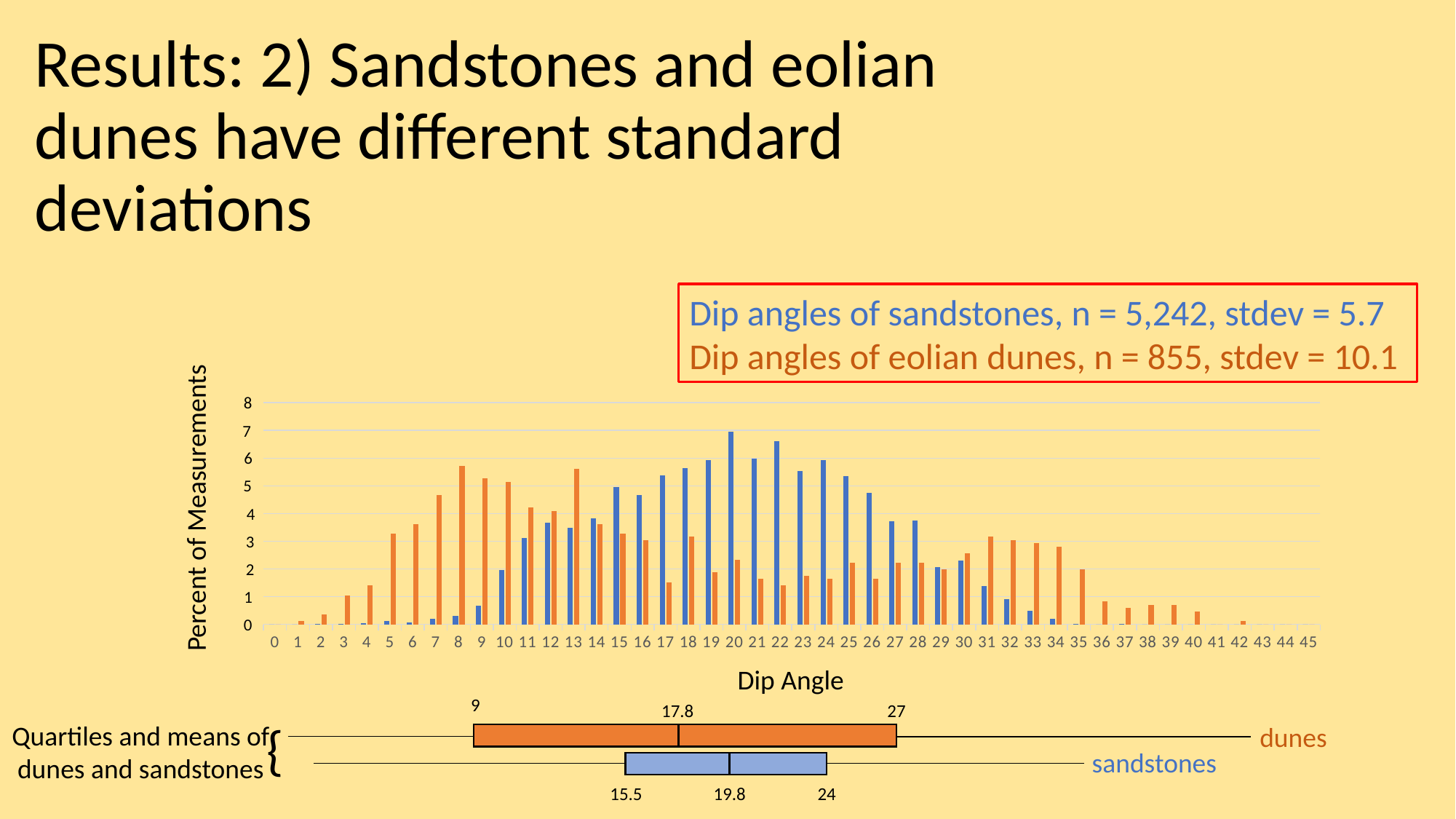

# Results: 2) Sandstones and eolian dunes have different standard deviations
Dip angles of sandstones, n = 5,242, stdev = 5.7
Dip angles of eolian dunes, n = 855, stdev = 10.1
8

### Chart

| Category | ss | dune |
|---|---|---|
| 0 | 0.0 | 0.0 |
| 1 | 0.0 | 0.11695906432748539 |
| 2 | 0.019076688286913394 | 0.3508771929824561 |
| 3 | 0.019076688286913394 | 1.0526315789473684 |
| 4 | 0.03815337657382679 | 1.4035087719298245 |
| 5 | 0.11446012972148034 | 3.274853801169591 |
| 6 | 0.05723006486074017 | 3.625730994152047 |
| 7 | 0.2098435711560473 | 4.678362573099415 |
| 8 | 0.3052270125906143 | 5.730994152046784 |
| 9 | 0.6676840900419687 | 5.263157894736842 |
| 10 | 1.9648988935520793 | 5.146198830409357 |
| 11 | 3.109500190766883 | 4.2105263157894735 |
| 12 | 3.662724151087371 | 4.093567251461988 |
| 13 | 3.4910339565051505 | 5.614035087719298 |
| 14 | 3.8344143456695914 | 3.625730994152047 |
| 15 | 4.959938954597482 | 3.274853801169591 |
| 16 | 4.654711942006868 | 3.0409356725146197 |
| 17 | 5.379626096909576 | 1.5204678362573099 |
| 18 | 5.646699732926364 | 3.1578947368421053 |
| 19 | 5.932850057230065 | 1.8713450292397662 |
| 20 | 6.943914536436474 | 2.3391812865497075 |
| 21 | 5.971003433803892 | 1.6374269005847955 |
| 22 | 6.619610835558946 | 1.4035087719298245 |
| 23 | 5.532239603204884 | 1.7543859649122806 |
| 24 | 5.932850057230065 | 1.6374269005847955 |
| 25 | 5.3605494086226635 | 2.2222222222222223 |
| 26 | 4.750095383441435 | 1.6374269005847955 |
| 27 | 3.719954215948111 | 2.2222222222222223 |
| 28 | 3.7390309042350243 | 2.2222222222222223 |
| 29 | 2.0602823349866464 | 1.9883040935672516 |
| 30 | 2.3082792827165206 | 2.5730994152046787 |
| 31 | 1.3735215566577643 | 3.1578947368421053 |
| 32 | 0.8966043494849294 | 3.0409356725146197 |
| 33 | 0.49599389545974815 | 2.923976608187134 |
| 34 | 0.19076688286913393 | 2.807017543859649 |
| 35 | 0.019076688286913394 | 1.9883040935672516 |
| 36 | 0.0 | 0.8187134502923977 |
| 37 | 0.019076688286913394 | 0.5847953216374269 |
| 38 | 0.0 | 0.7017543859649122 |
| 39 | 0.0 | 0.7017543859649122 |
| 40 | 0.0 | 0.46783625730994155 |
| 41 | 0.0 | 0.0 |
| 42 | 0.0 | 0.11695906432748539 |
| 43 | 0.0 | 0.0 |
| 44 | 0.0 | 0.0 |
| 45 | 0.0 | 0.0 |
7
6
5
Percent of Measurements
4
3
2
1
0
Dip Angle
9
17.8
27
{
Quartiles and means of dunes and sandstones
dunes

sandstones

15.5
19.8
24